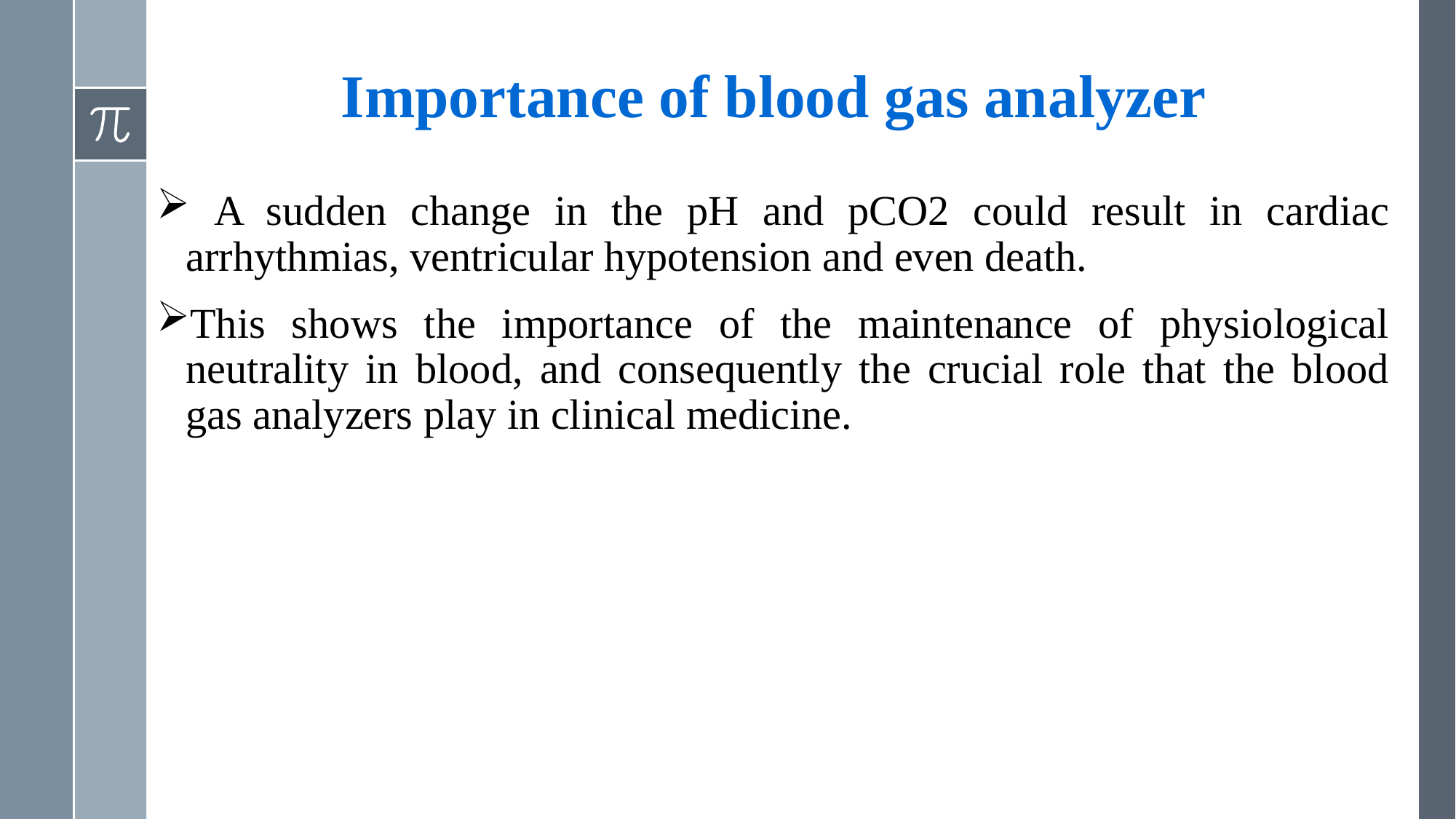

# Importance of blood gas analyzer
 A sudden change in the pH and pCO2 could result in cardiac arrhythmias, ventricular hypotension and even death.
This shows the importance of the maintenance of physiological neutrality in blood, and consequently the crucial role that the blood gas analyzers play in clinical medicine.